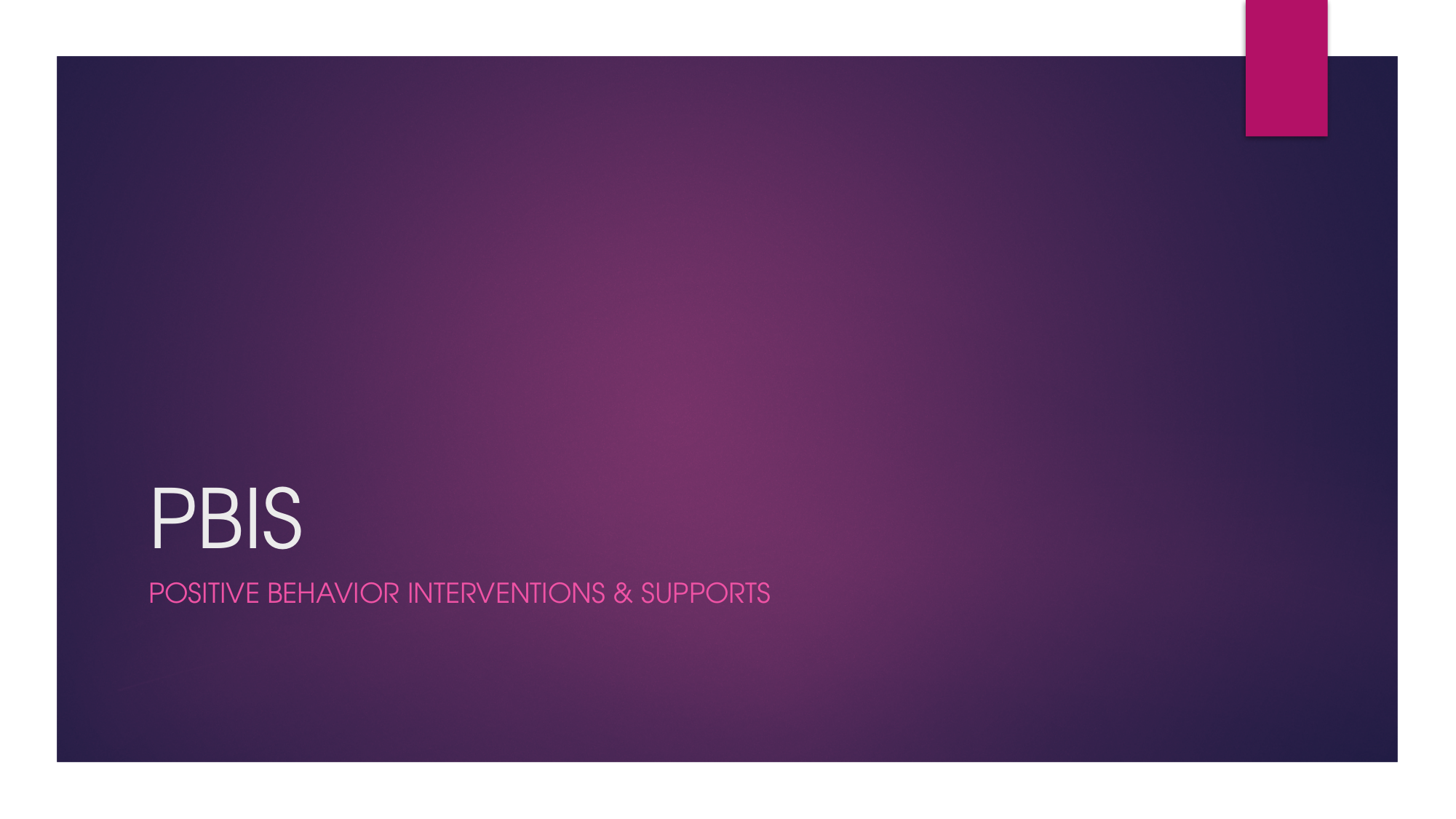

# PBIS
Positive Behavior Interventions & Supports